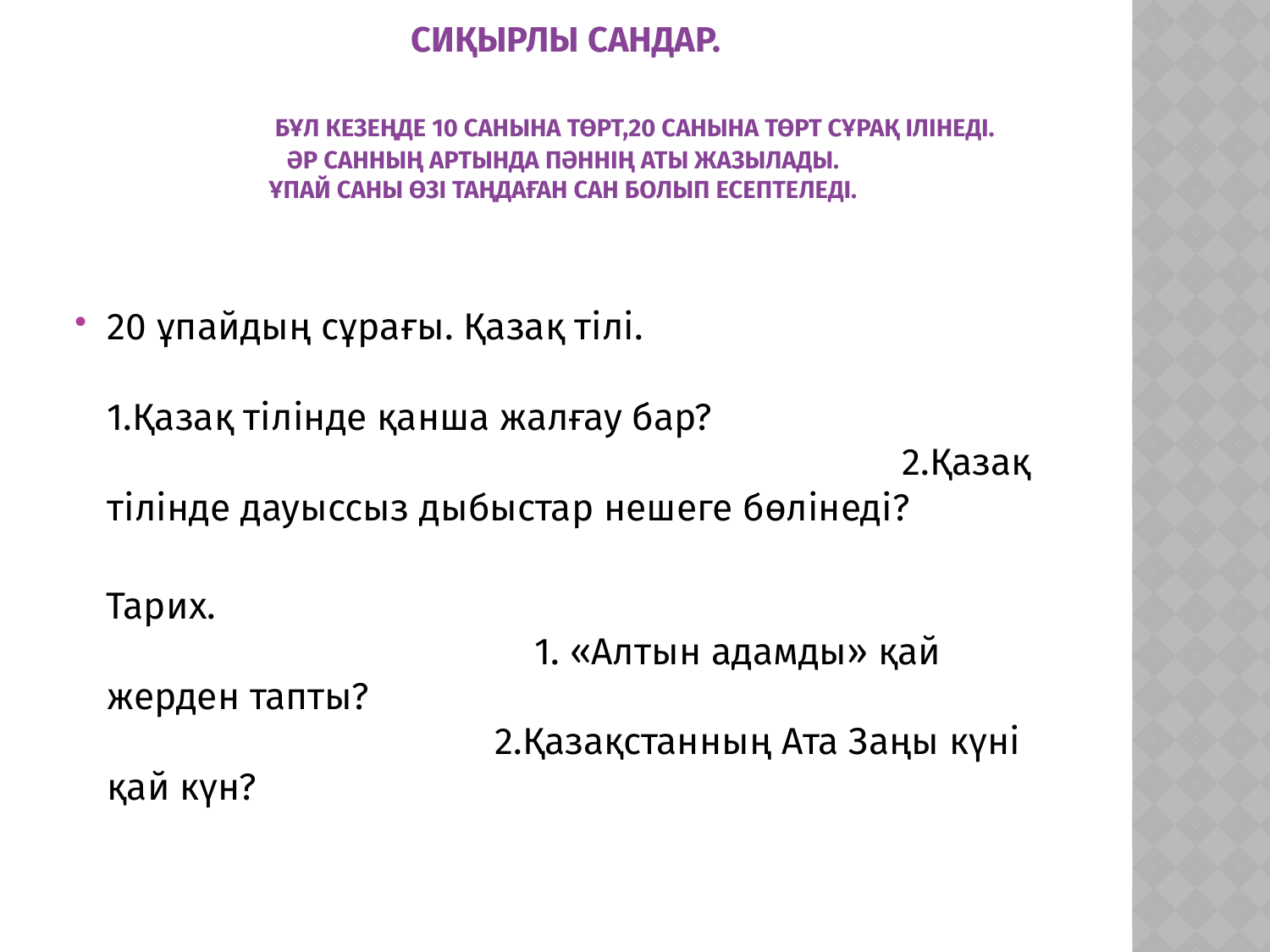

# Сиқырлы сандар. Бұл кезеңде 10 санына төрт,20 санына төрт сұрақ ілінеді. Әр санның артында пәннің аты жазылады. Ұпай саны өзі таңдаған сан болып есептеледі.
20 ұпайдың сұрағы. Қазақ тілі.                                                                                                                              1.Қазақ тілінде қанша жалғау бар?                                                                                                                   2.Қазақ тілінде дауыссыз дыбыстар нешеге бөлінеді?
   Тарих.                                                                                                                                1. «Алтын адамды» қай жерден тапты?                                                                                                             2.Қазақстанның Ата Заңы күні қай күн?